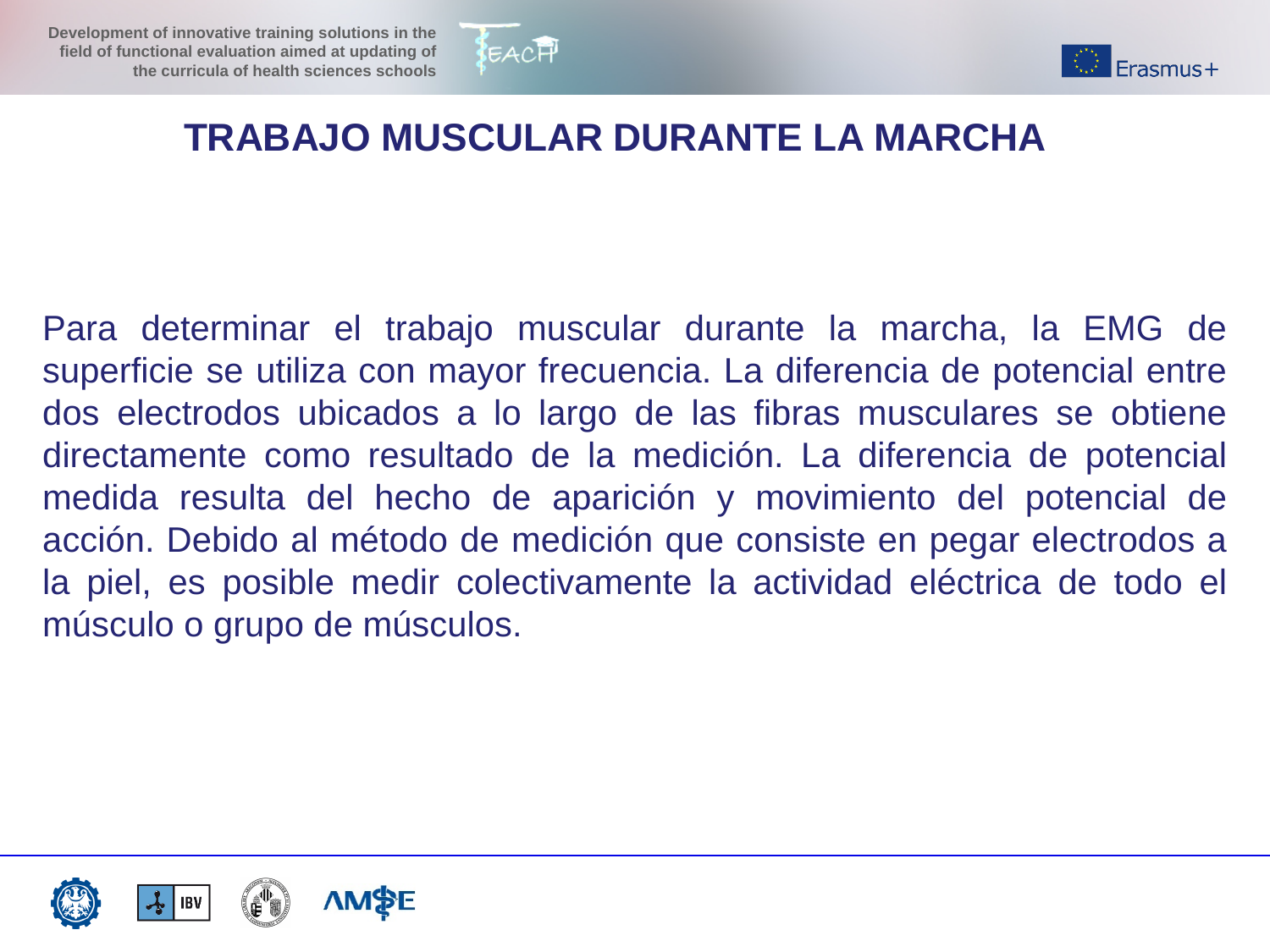

TRABAJO MUSCULAR DURANTE LA MARCHA
Para determinar el trabajo muscular durante la marcha, la EMG de superficie se utiliza con mayor frecuencia. La diferencia de potencial entre dos electrodos ubicados a lo largo de las fibras musculares se obtiene directamente como resultado de la medición. La diferencia de potencial medida resulta del hecho de aparición y movimiento del potencial de acción. Debido al método de medición que consiste en pegar electrodos a la piel, es posible medir colectivamente la actividad eléctrica de todo el músculo o grupo de músculos.